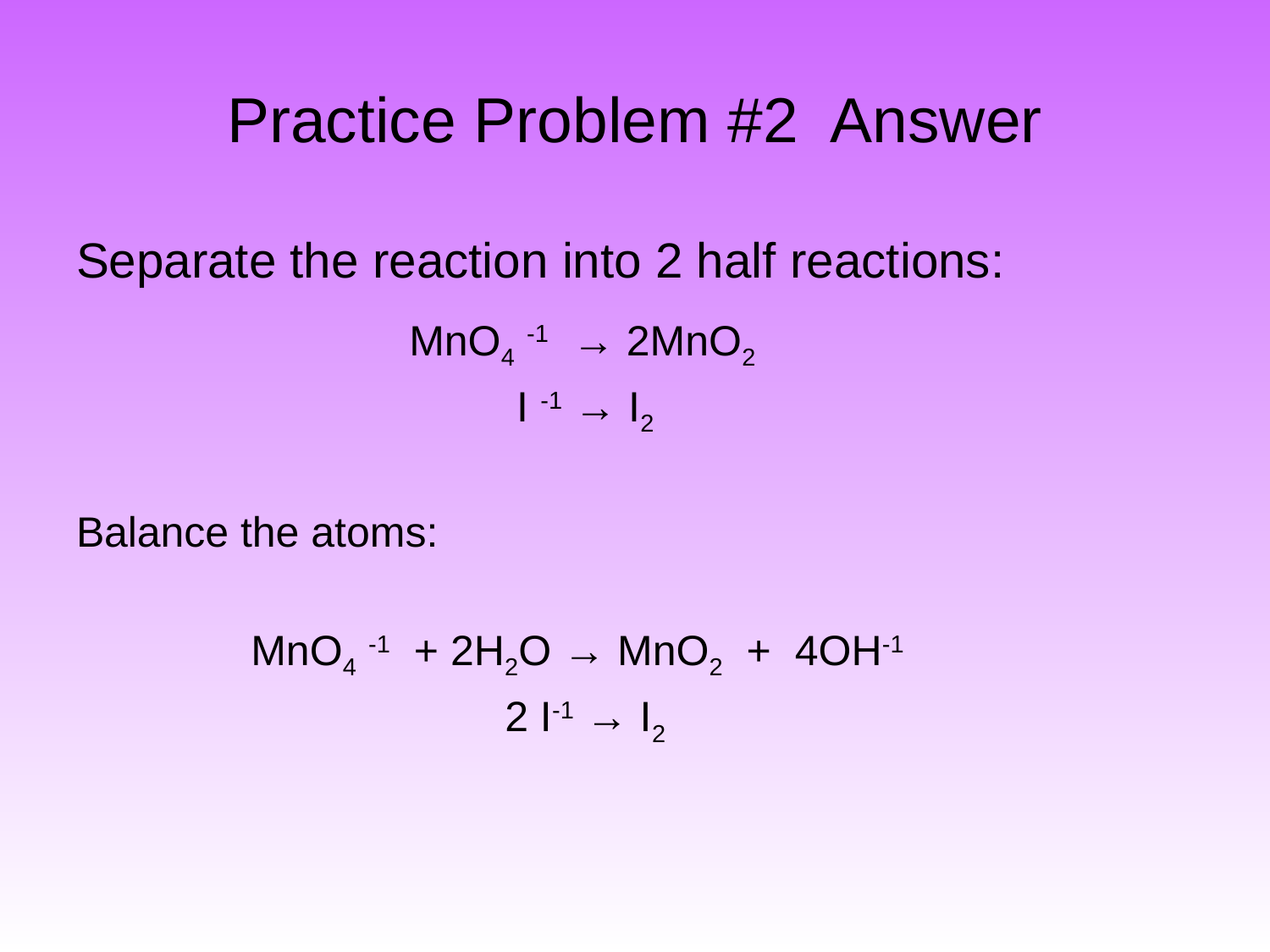

# Practice Problem #2  Answer
Separate the reaction into 2 half reactions:
			  MnO4 -1  → 2MnO2
				 I -1 → I2

Balance the atoms:

		MnO4 -1  + 2H2O → MnO2  +  4OH-1
				2 I-1 → I2